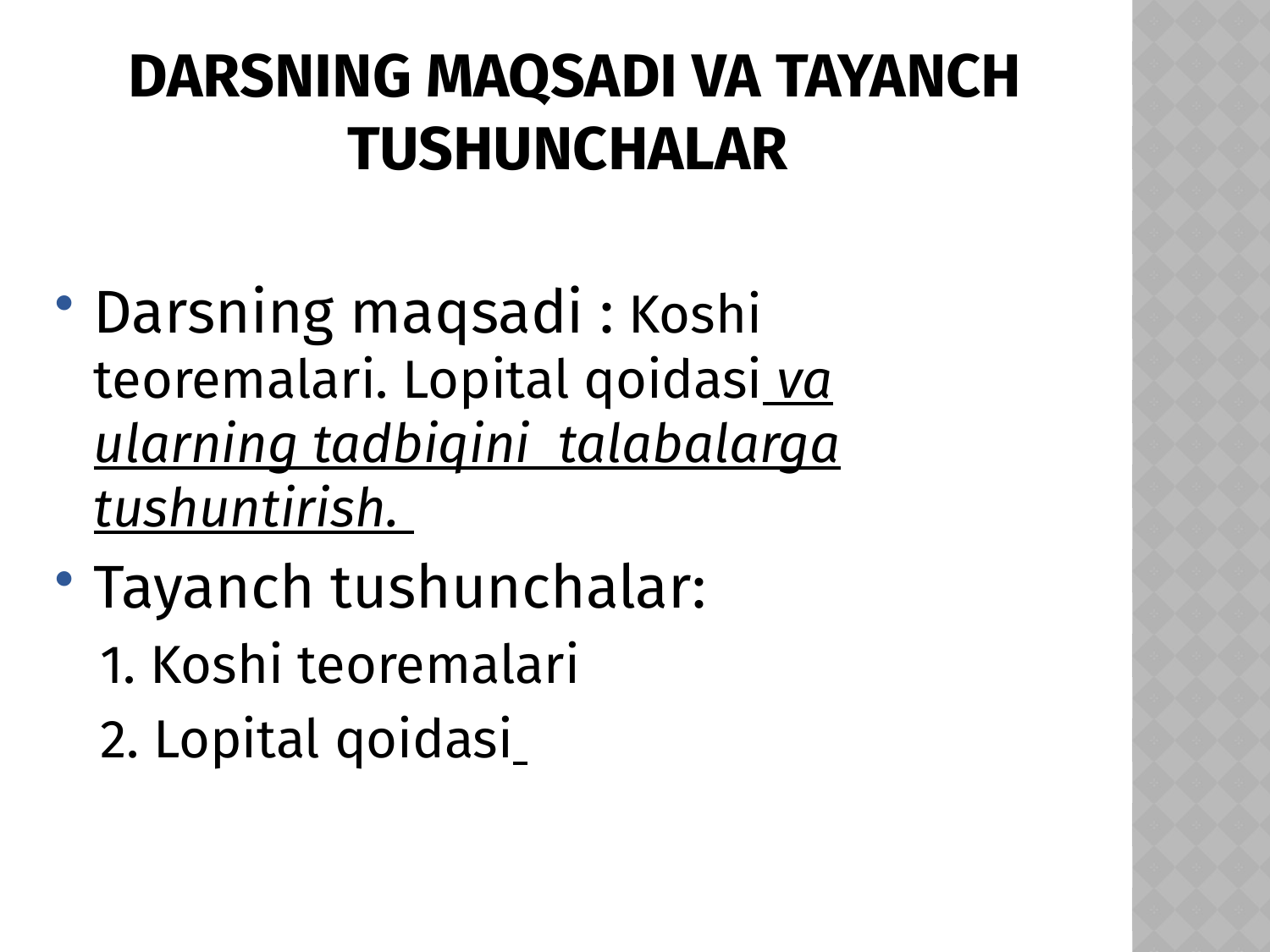

# Darsning maqsadi va tayanch tushunchalar
Darsning maqsadi : Koshi teoremalari. Lopital qoidasi va ularning tadbiqini  talabalarga tushuntirish.
Tayanch tushunchalar:
   1. Koshi teoremalari
   2. Lopital qoidasi